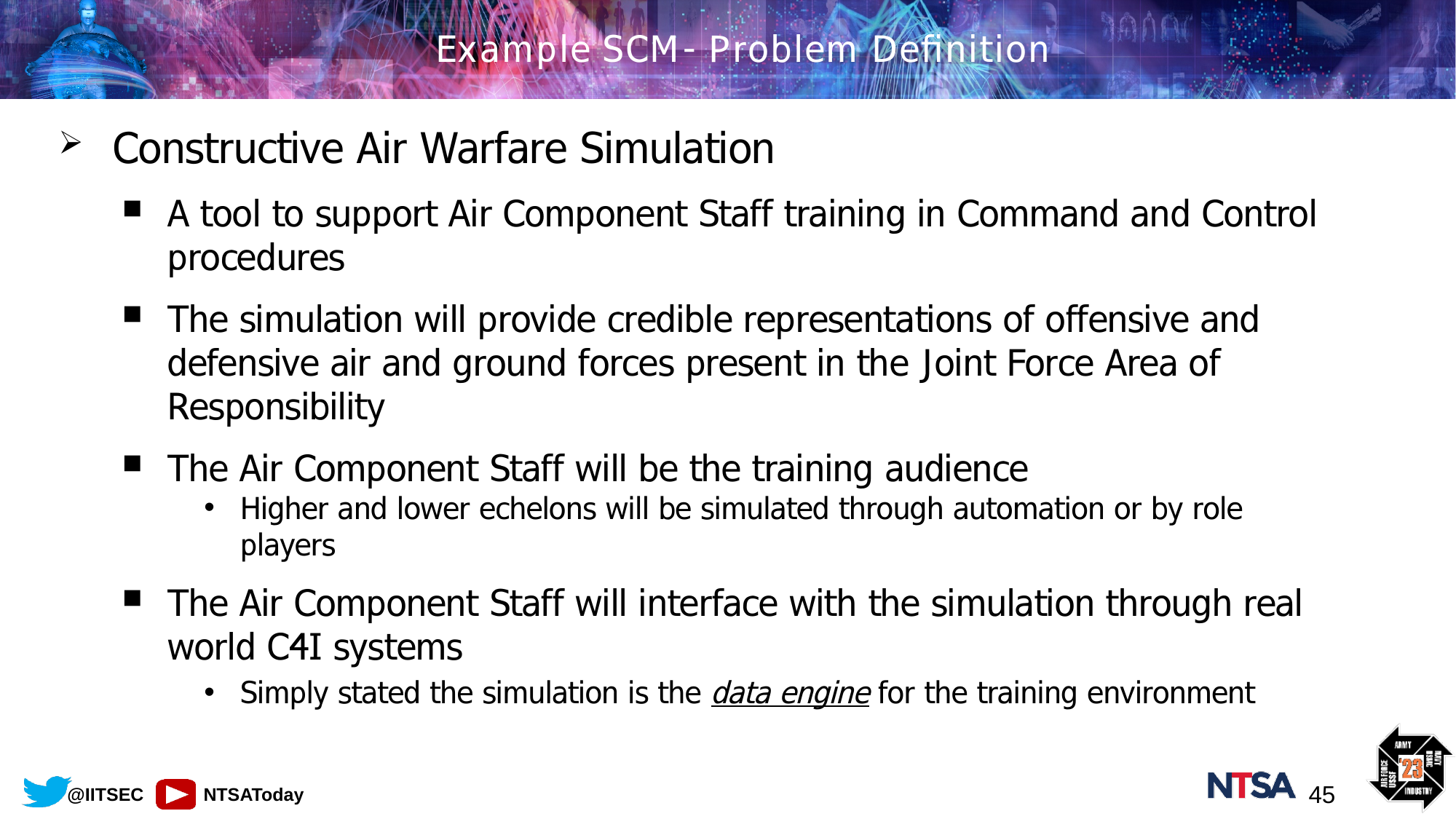

# Example SCM- Problem Definition
Constructive Air Warfare Simulation
A tool to support Air Component Staff training in Command and Control procedures
The simulation will provide credible representations of offensive and defensive air and ground forces present in the Joint Force Area of Responsibility
The Air Component Staff will be the training audience
Higher and lower echelons will be simulated through automation or by role players
The Air Component Staff will interface with the simulation through real world C4I systems
Simply stated the simulation is the data engine for the training environment

45